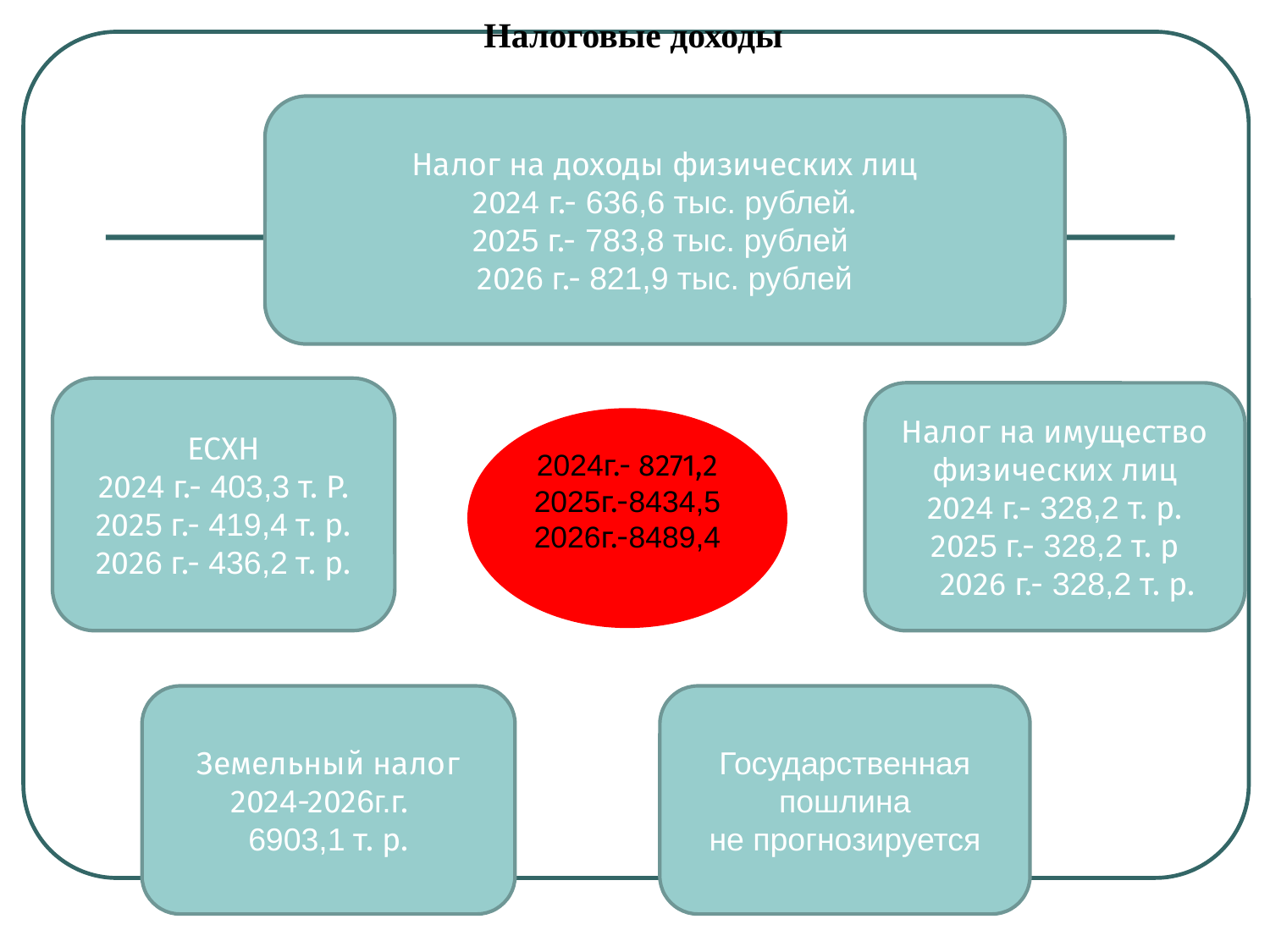

Налоговые доходы
Налог на доходы физических лиц
 2024 г.- 636,6 тыс. рублей.
2025 г.- 783,8 тыс. рублей
2026 г.- 821,9 тыс. рублей
ЕСХН
2024 г.- 403,3 т. Р.
2025 г.- 419,4 т. р.
2026 г.- 436,2 т. р.
Налог на имущество
физических лиц
 2024 г.- 328,2 т. р.
2025 г.- 328,2 т. р
   2026 г.- 328,2 т. р.
2024г.- 8271,2
2025г.-8434,5
2026г.-8489,4

Земельный налог
2024-2026г.г.
6903,1 т. р.
Государственная пошлина
не прогнозируется